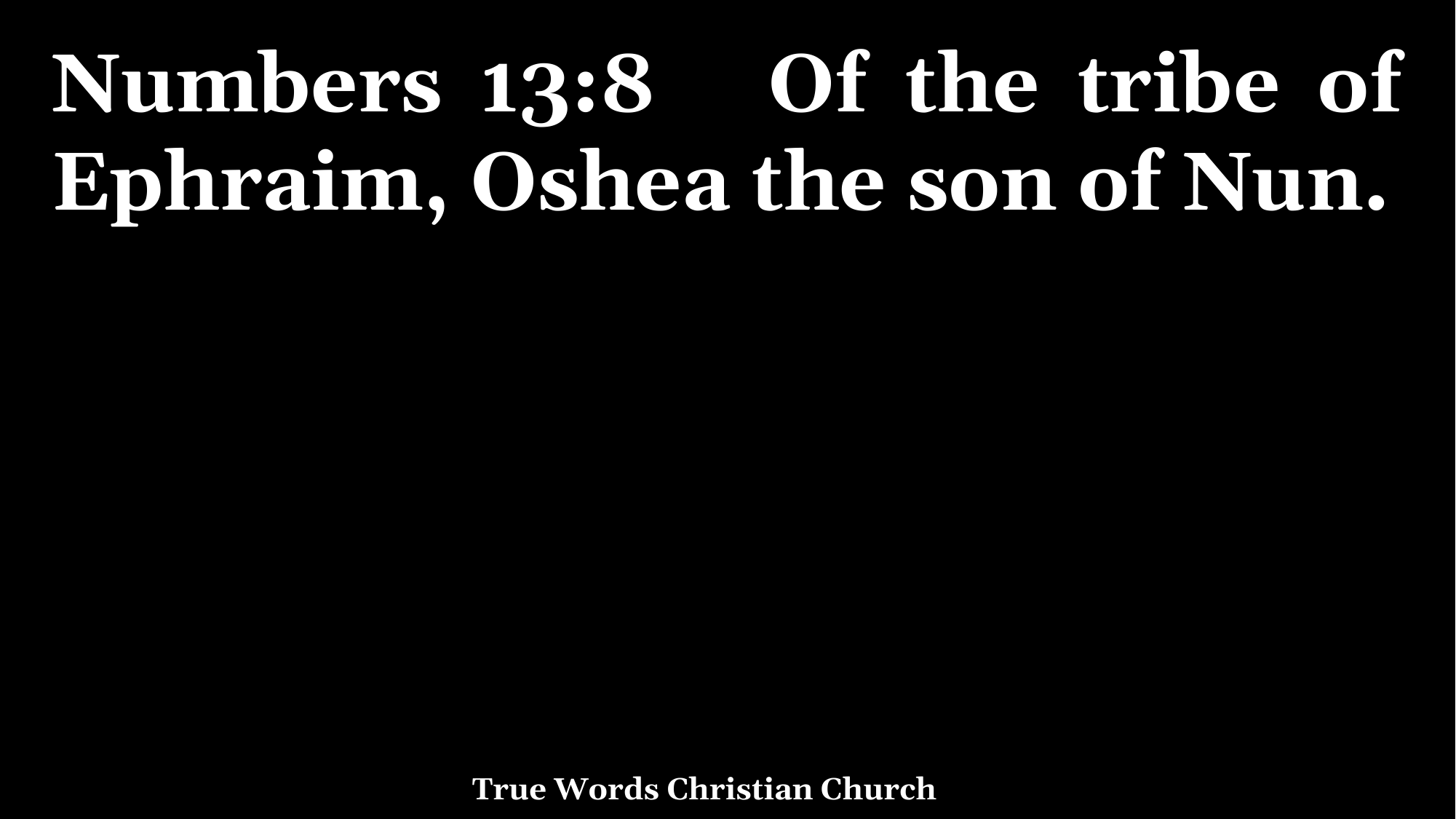

Numbers 13:8   Of the tribe of Ephraim, Oshea the son of Nun.
True Words Christian Church